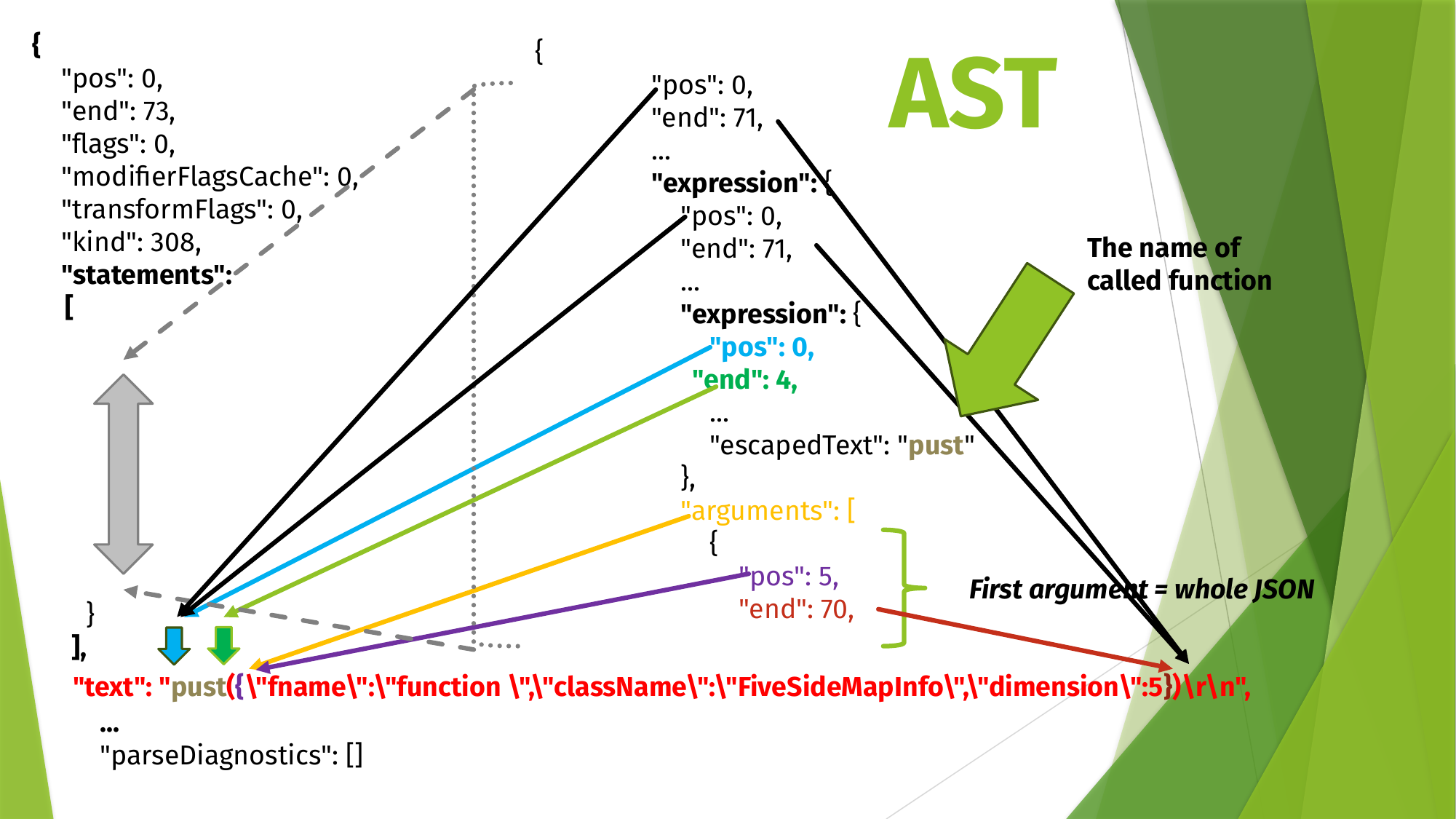

{
    "pos": 0,
    "end": 73,
    "flags": 0,
    "modifierFlagsCache": 0,
    "transformFlags": 0,
    "kind": 308,
    "statements":
     [
# AST
{
                "pos": 0,
                "end": 71,
                ...
                "expression": {
                    "pos": 0,
                    "end": 71,
                    ...
                    "expression": {
                        "pos": 0,
                        "end": 4,
                        ...
                        "escapedText": "pust"
                    },
                    "arguments": [
                        {
                            "pos": 5,
                            "end": 70,

The name of called function

First argument = whole JSON
  }
],

"text": "pust({\"fname\":\"function \",\"className\":\"FiveSideMapInfo\",\"dimension\":5})\r\n",
	...
	"parseDiagnostics": []
}